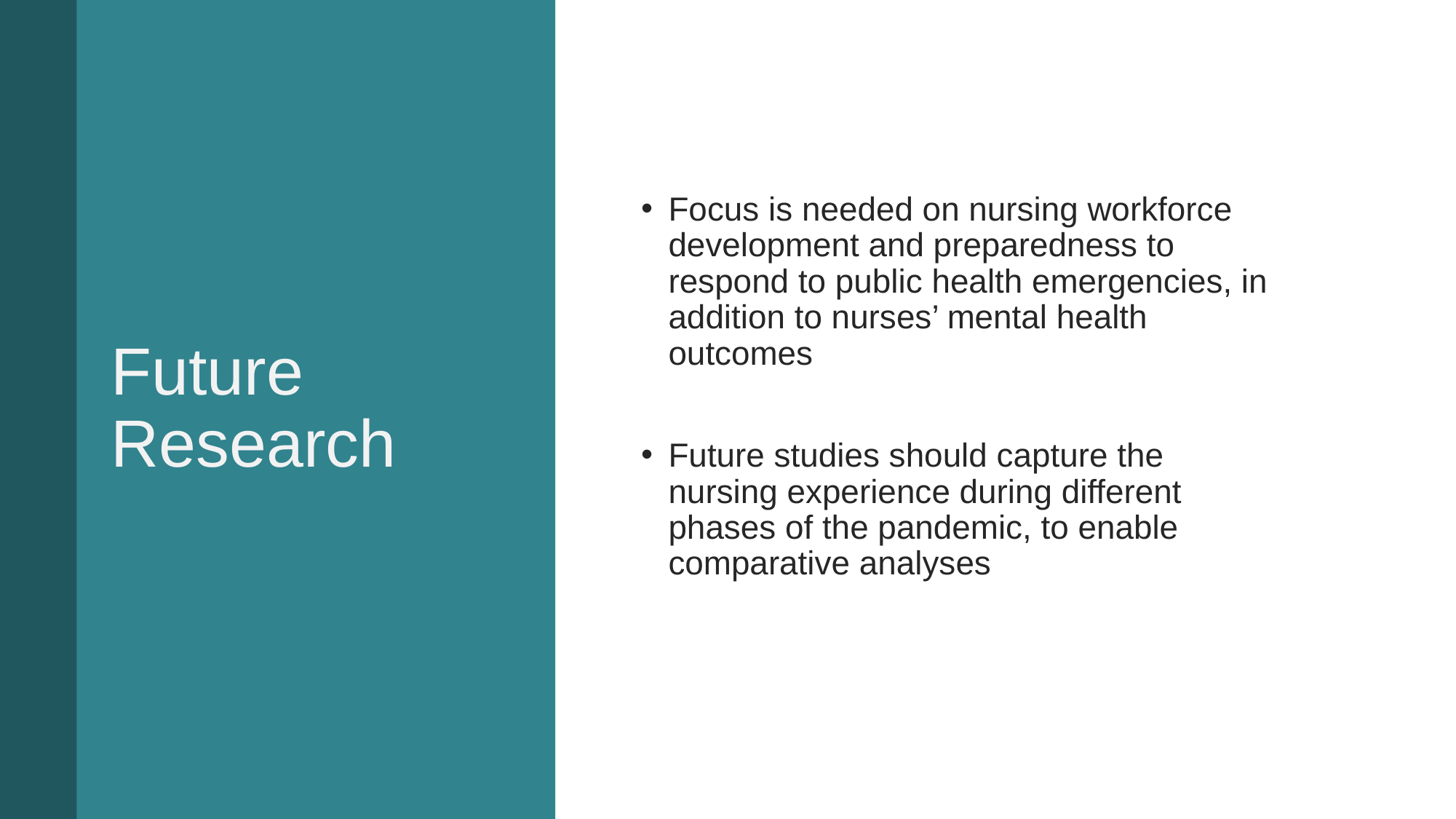

# Future Research
Focus is needed on nursing workforce development and preparedness to respond to public health emergencies, in addition to nurses’ mental health outcomes

Future studies should capture the nursing experience during different phases of the pandemic, to enable comparative analyses